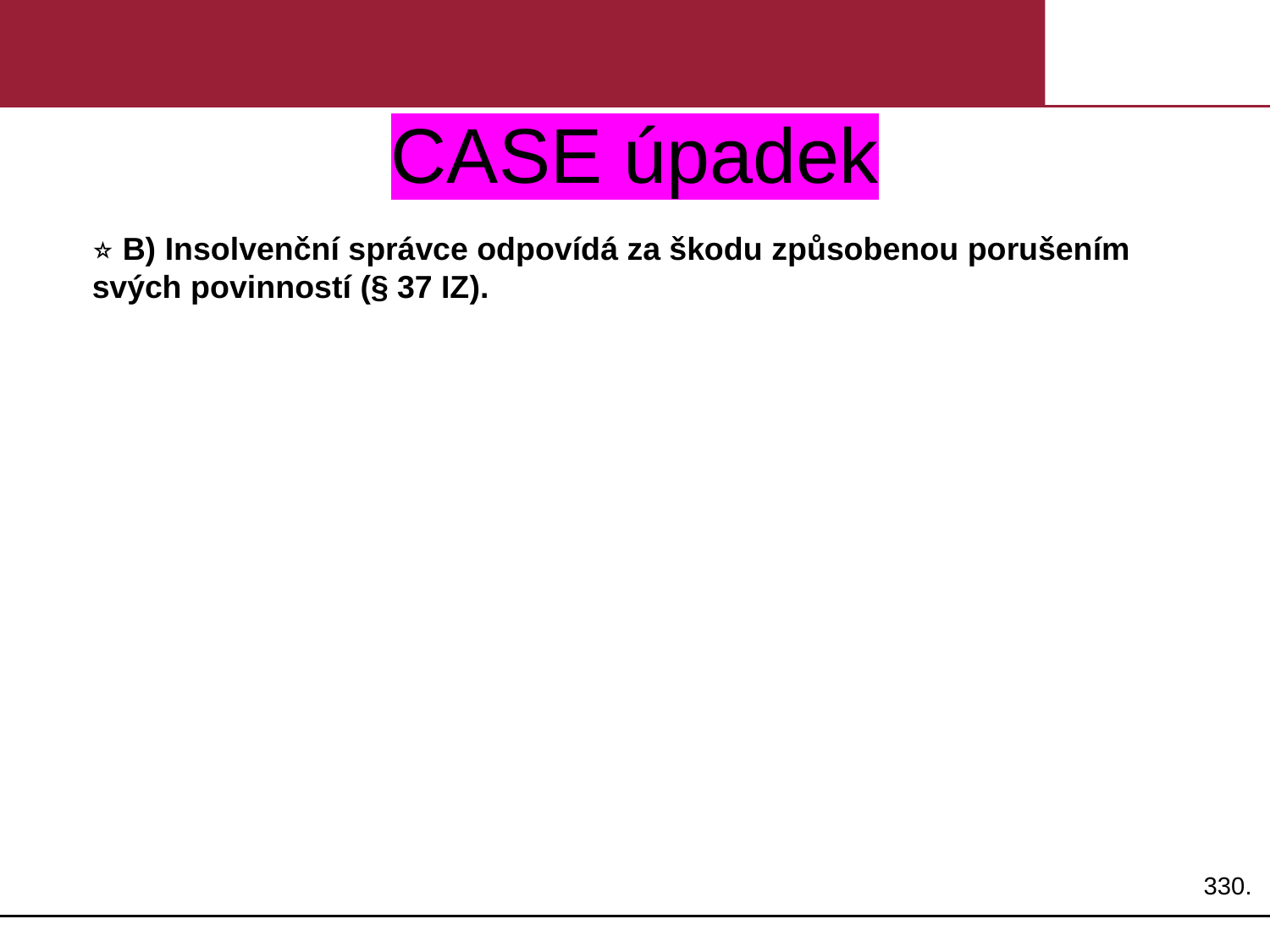

# CASE úpadek

⭐ B) Insolvenční správce odpovídá za škodu způsobenou porušením svých povinností (§ 37 IZ).
330.